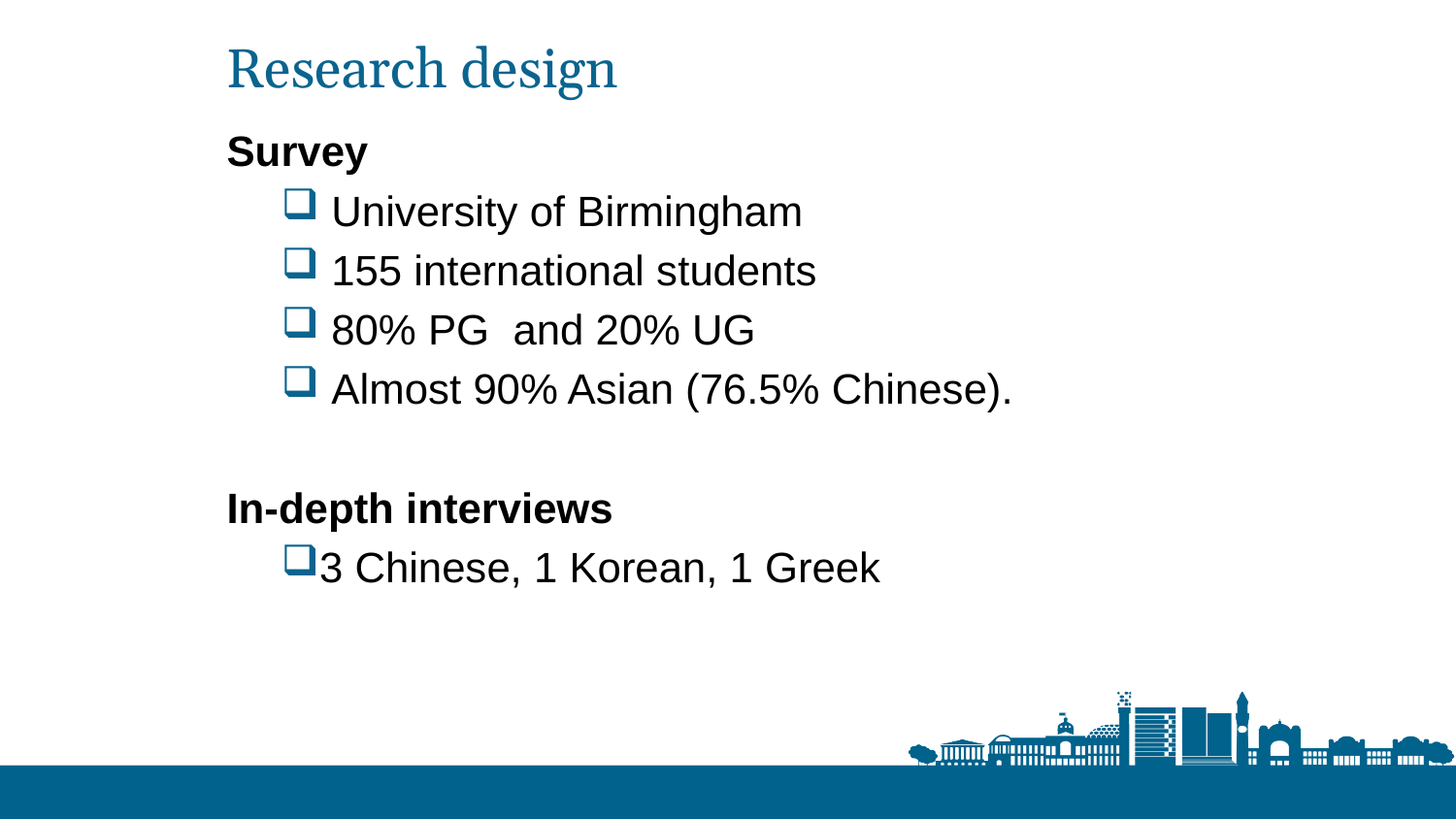

# Research design
Survey
 University of Birmingham
 155 international students
 80% PG  and 20% UG
 Almost 90% Asian (76.5% Chinese).

In-depth interviews
3 Chinese, 1 Korean, 1 Greek